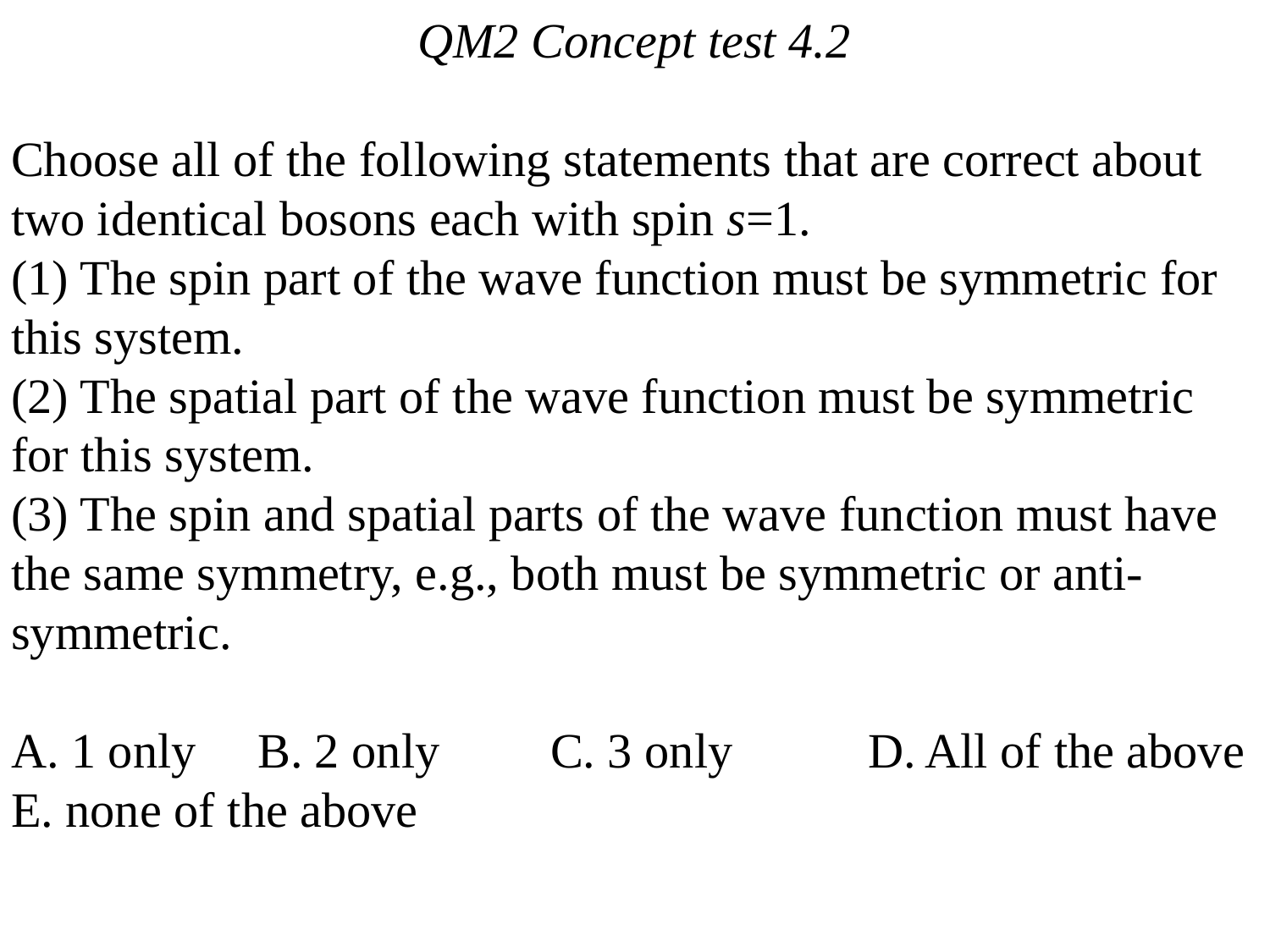

QM2 Concept test 4.2

Choose all of the following statements that are correct about two identical bosons each with spin s=1.
(1) The spin part of the wave function must be symmetric for this system.
(2) The spatial part of the wave function must be symmetric for this system.
(3) The spin and spatial parts of the wave function must have the same symmetry, e.g., both must be symmetric or anti-symmetric.

A. 1 only     B. 2 only         C. 3 only           D. All of the above
E. none of the above